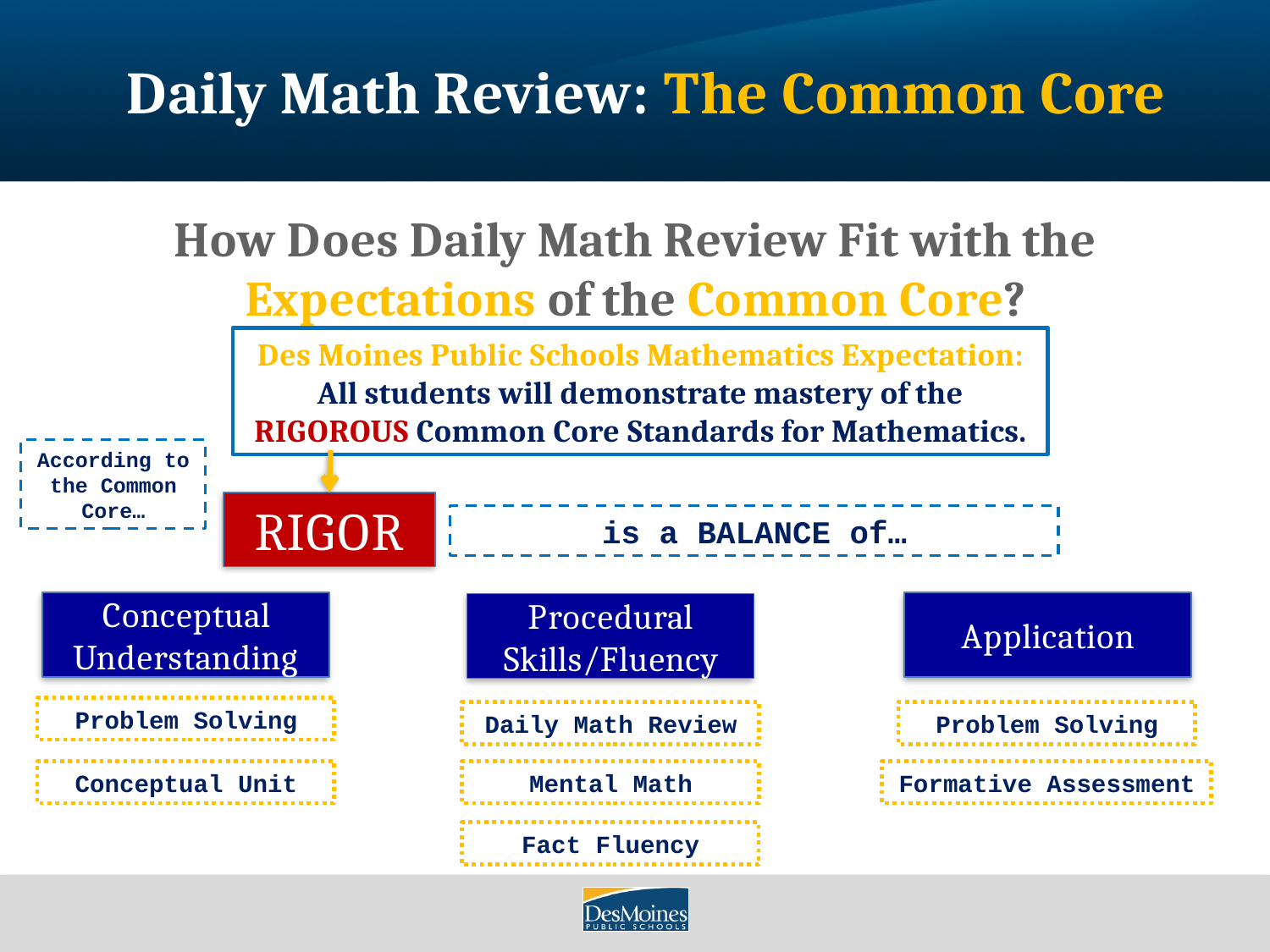

# Daily Math Review: The Common Core
How Does Daily Math Review Fit with the Expectations of the Common Core?

Des Moines Public Schools Mathematics Expectation:
All students will demonstrate mastery of the RIGOROUS Common Core Standards for Mathematics.
According to the Common Core…
RIGOR
is a BALANCE of…
Conceptual Understanding
Application
Procedural Skills/Fluency
Problem Solving
Daily Math Review
Problem Solving
Mental Math
Conceptual Unit
Formative Assessment
Fact Fluency